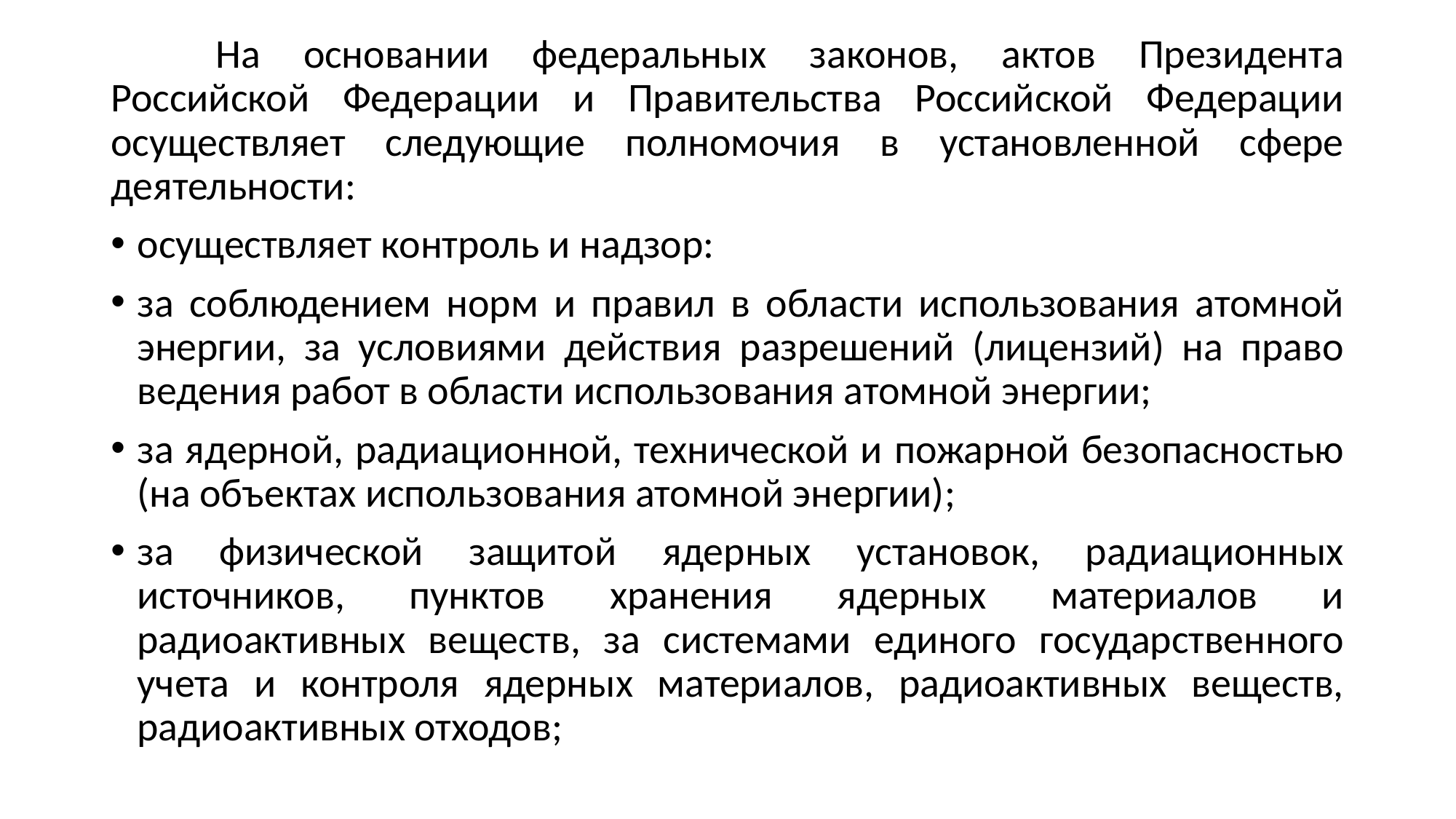

На основании федеральных законов, актов Президента Российской Федерации и Правительства Российской Федерации осуществляет следующие полномочия в установленной сфере деятельности:
осуществляет контроль и надзор:
за соблюдением норм и правил в области использования атомной энергии, за условиями действия разрешений (лицензий) на право ведения работ в области использования атомной энергии;
за ядерной, радиационной, технической и пожарной безопасностью (на объектах использования атомной энергии);
за физической защитой ядерных установок, радиационных источников, пунктов хранения ядерных материалов и радиоактивных веществ, за системами единого государственного учета и контроля ядерных материалов, радиоактивных веществ, радиоактивных отходов;